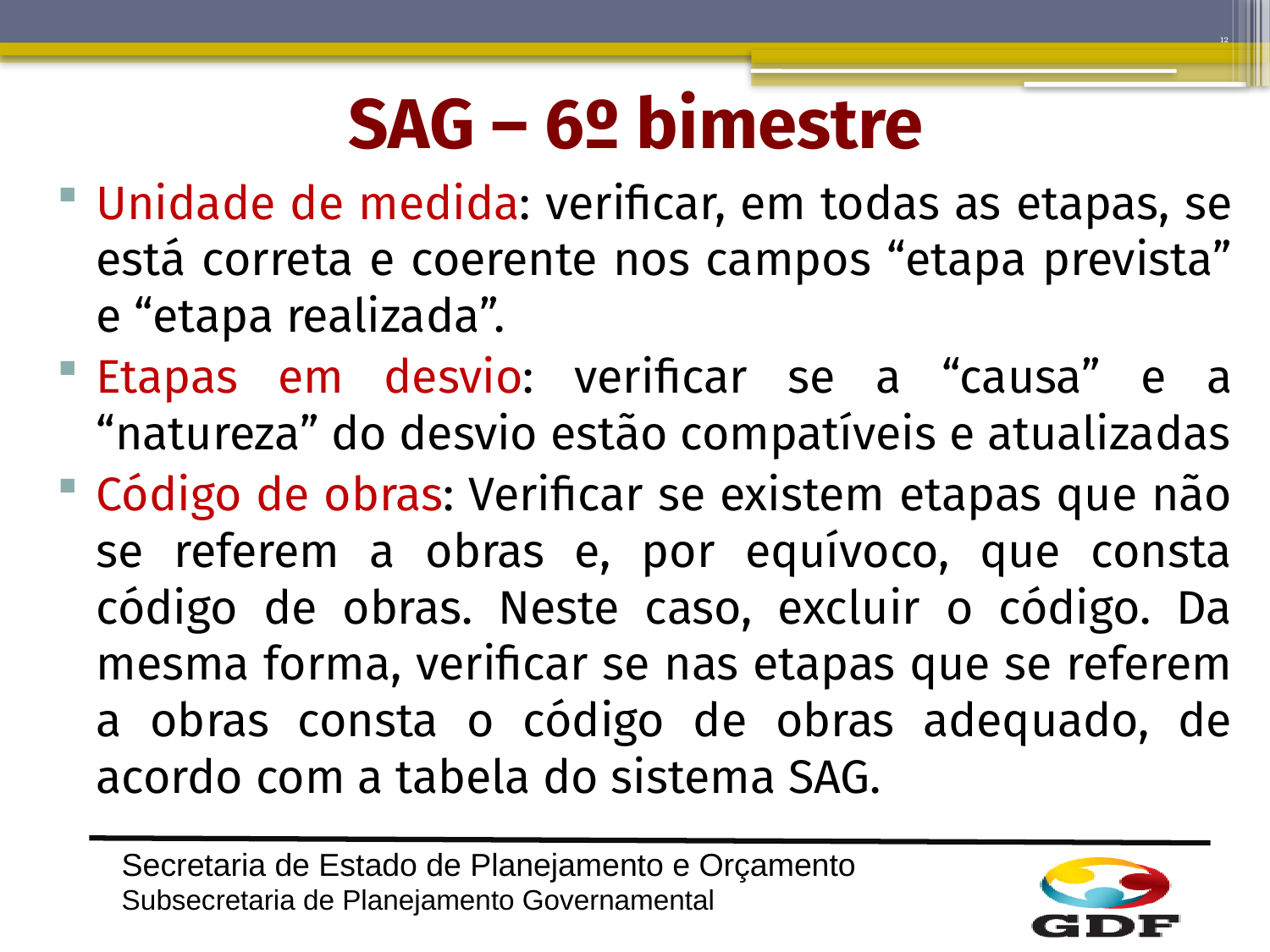

12
# SAG – 6º bimestre
Unidade de medida: verificar, em todas as etapas, se está correta e coerente nos campos “etapa prevista” e “etapa realizada”.
Etapas em desvio: verificar se a “causa” e a “natureza” do desvio estão compatíveis e atualizadas
Código de obras: Verificar se existem etapas que não se referem a obras e, por equívoco, que consta código de obras. Neste caso, excluir o código. Da mesma forma, verificar se nas etapas que se referem a obras consta o código de obras adequado, de acordo com a tabela do sistema SAG.